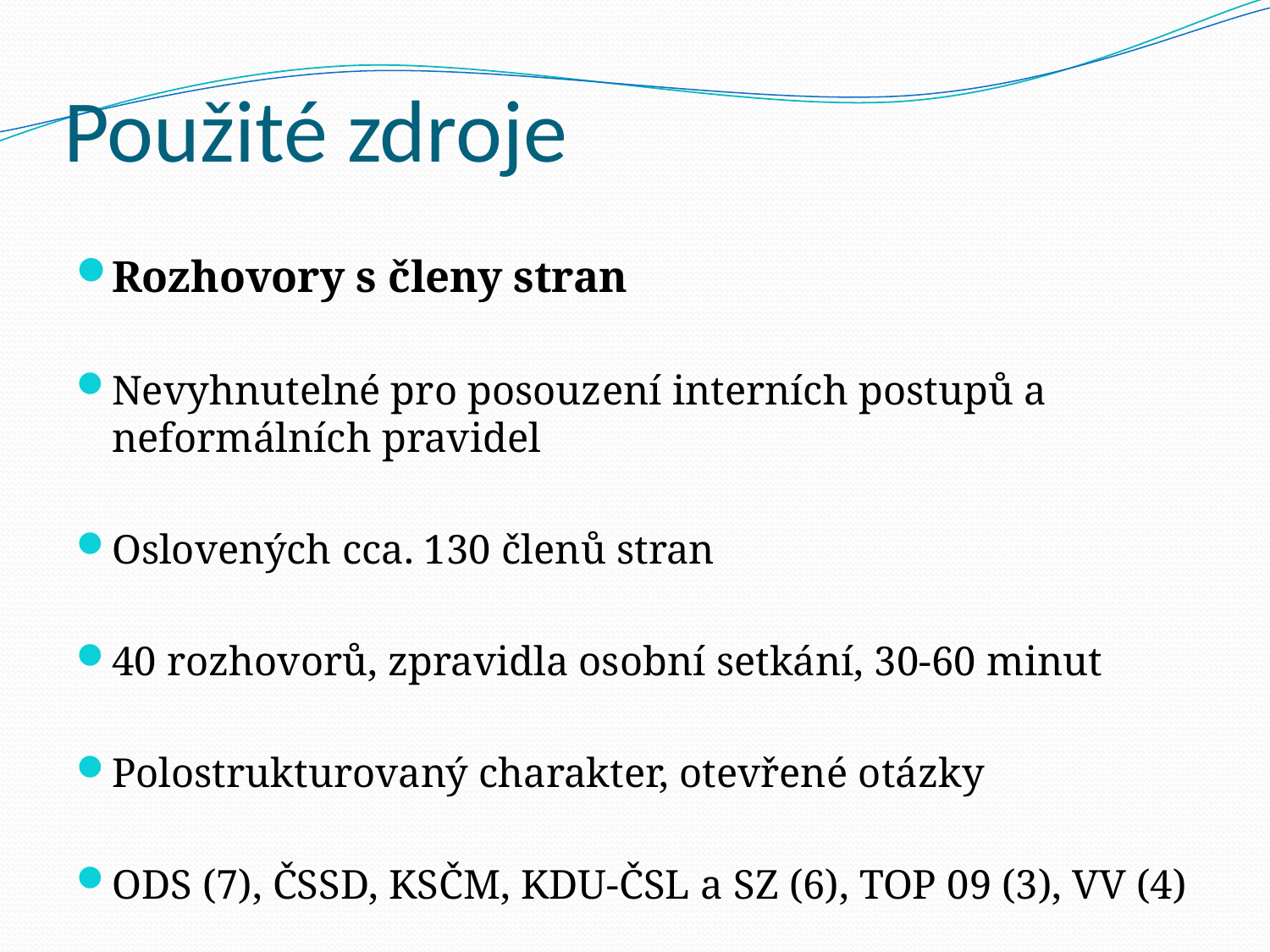

# Použité zdroje
Rozhovory s členy stran

Nevyhnutelné pro posouzení interních postupů a neformálních pravidel

Oslovených cca. 130 členů stran

40 rozhovorů, zpravidla osobní setkání, 30-60 minut

Polostrukturovaný charakter, otevřené otázky

ODS (7), ČSSD, KSČM, KDU-ČSL a SZ (6), TOP 09 (3), VV (4)